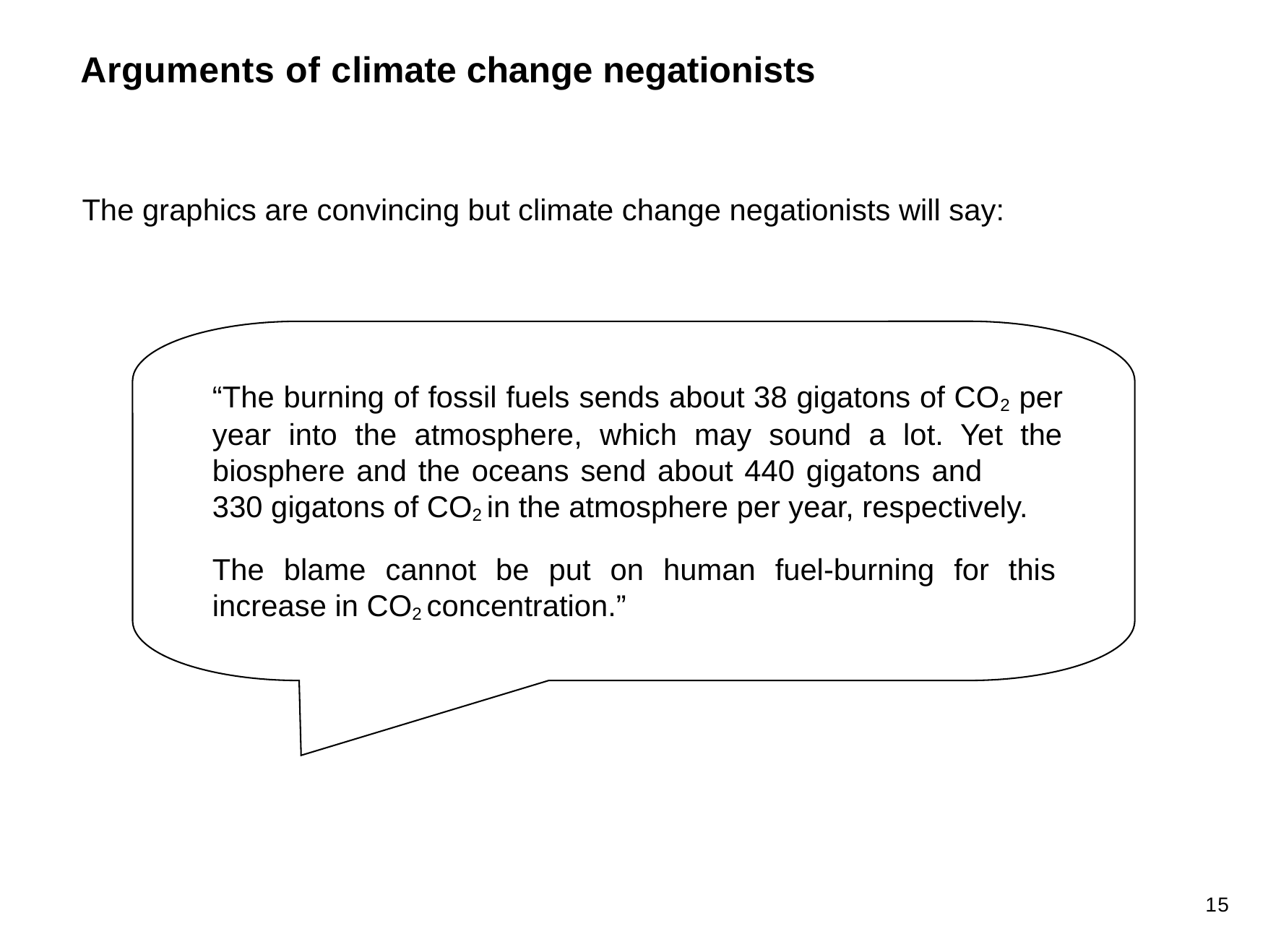

Arguments of climate change negationists
The graphics are convincing but climate change negationists will say:

“The burning of fossil fuels sends about 38 gigatons of CO2 per year into the atmosphere, which may sound a lot. Yet the biosphere and the oceans send about 440 gigatons and        330 gigatons of CO2 in the atmosphere per year, respectively.

The blame cannot be put on human fuel-burning for this increase in CO2 concentration.”
15